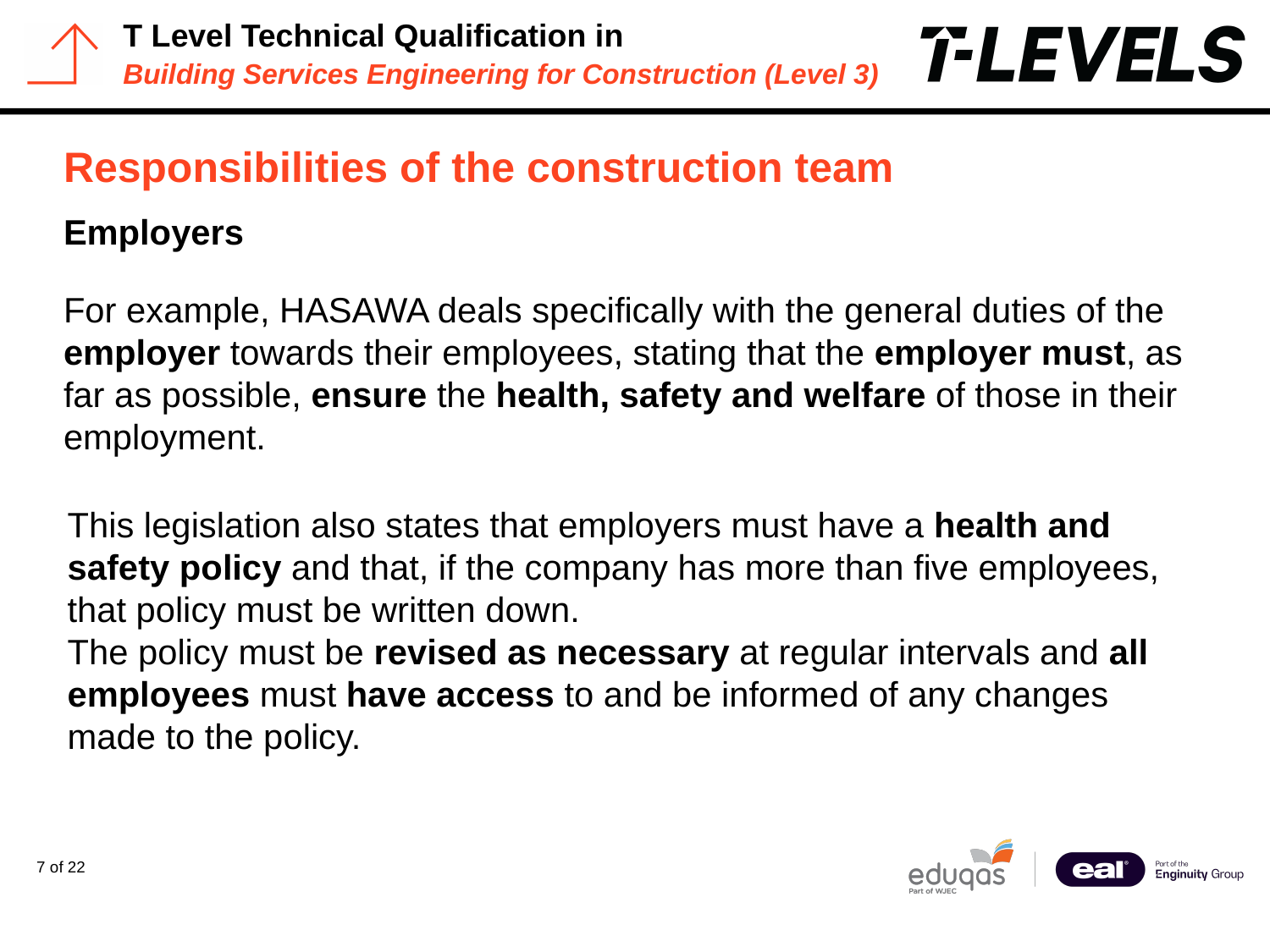

# Responsibilities of the construction team
Employers
For example, HASAWA deals specifically with the general duties of the employer towards their employees, stating that the employer must, as far as possible, ensure the health, safety and welfare of those in their employment.

This legislation also states that employers must have a health and safety policy and that, if the company has more than five employees, that policy must be written down.
The policy must be revised as necessary at regular intervals and all employees must have access to and be informed of any changes made to the policy.